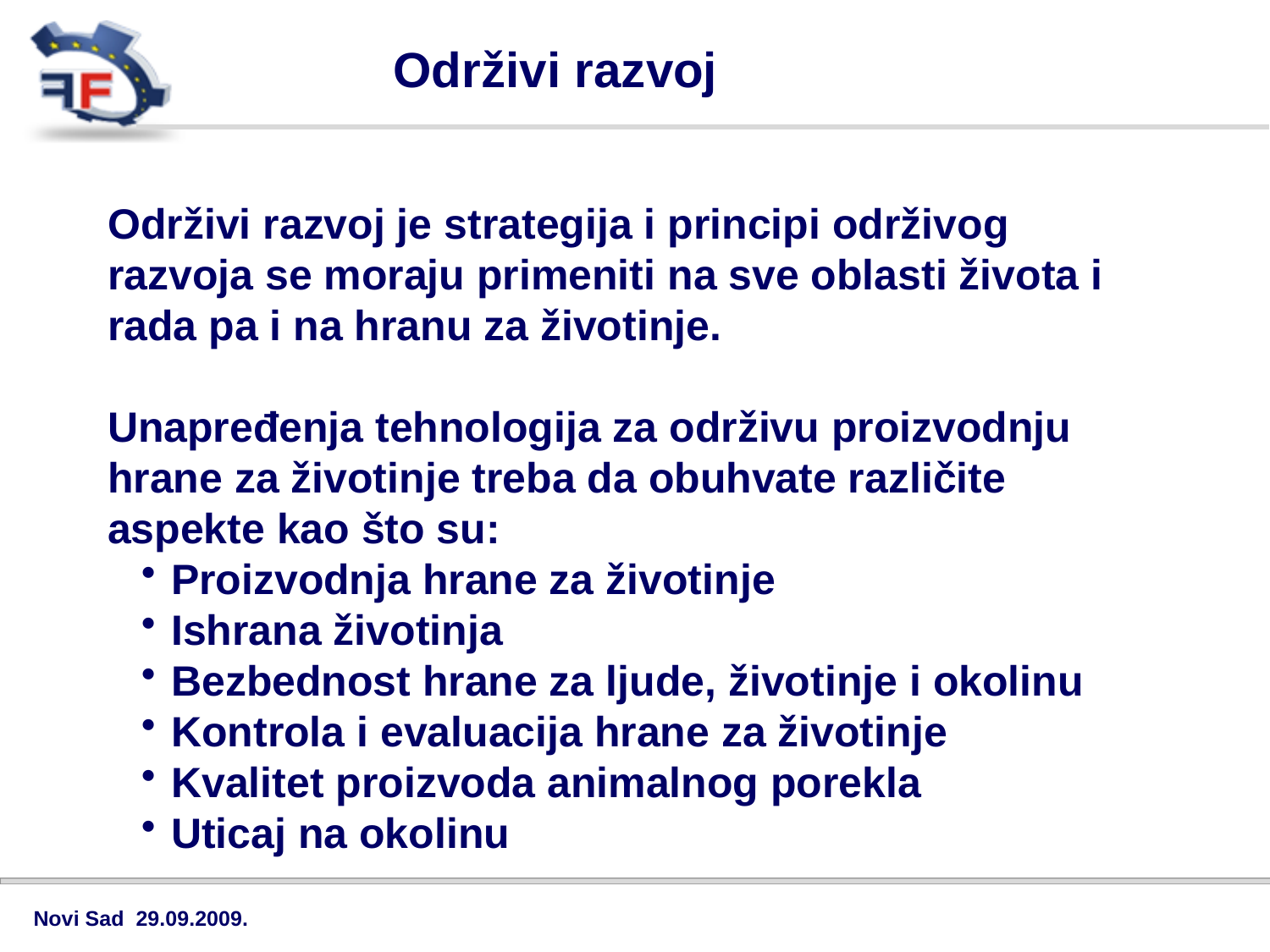

Održivi razvoj
Održivi razvoj je strategija i principi održivog razvoja se moraju primeniti na sve oblasti života i rada pa i na hranu za životinje.

Unapređenja tehnologija za održivu proizvodnju hrane za životinje treba da obuhvate različite aspekte kao što su:
Proizvodnja hrane za životinje
Ishrana životinja
Bezbednost hrane za ljude, životinje i okolinu
Kontrola i evaluacija hrane za životinje
Kvalitet proizvoda animalnog porekla
Uticaj na okolinu